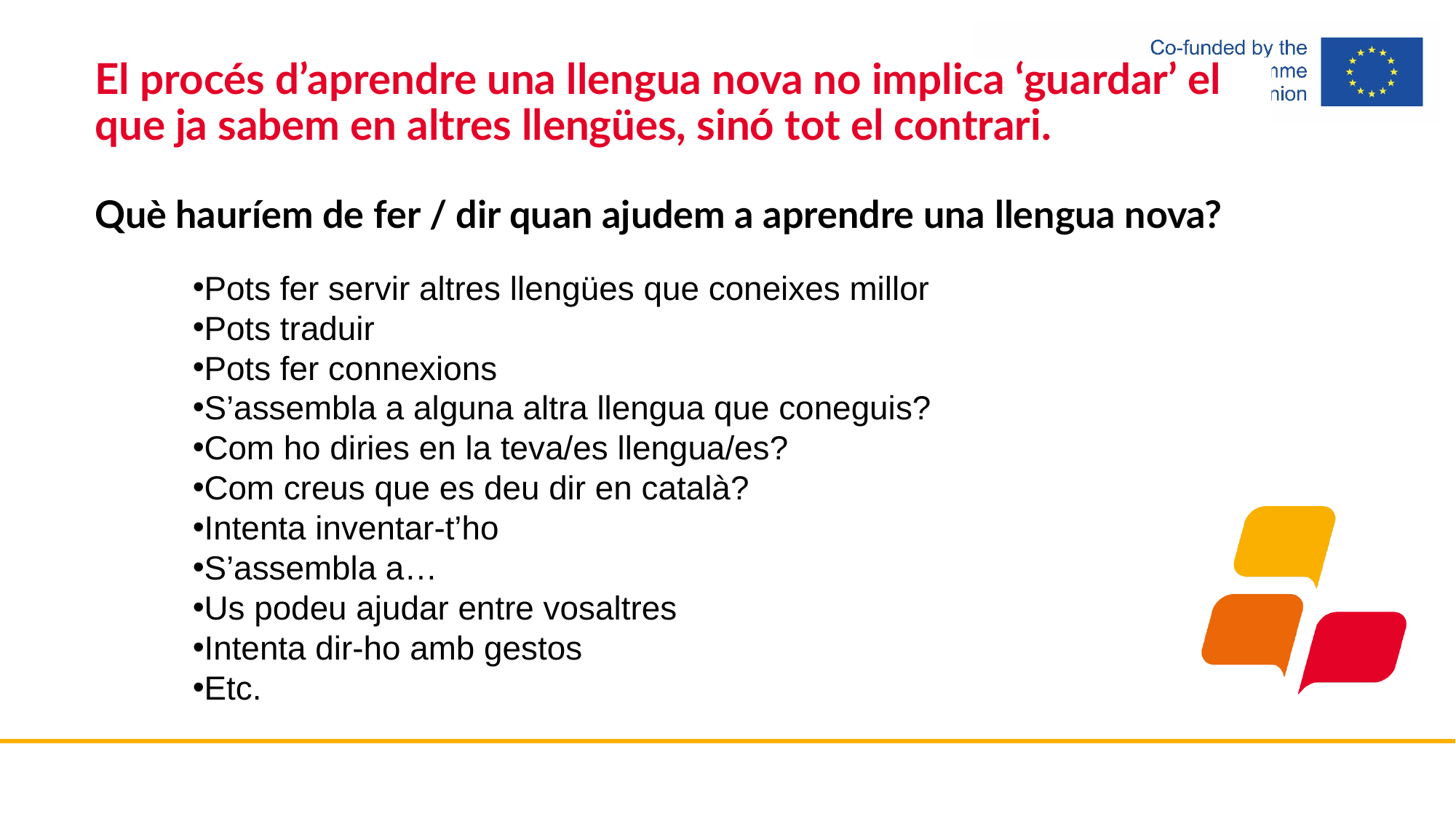

# El procés d’aprendre una llengua nova no implica ‘guardar’ el que ja sabem en altres llengües, sinó tot el contrari. Què hauríem de fer / dir quan ajudem a aprendre una llengua nova?
Pots fer servir altres llengües que coneixes millor
Pots traduir
Pots fer connexions
S’assembla a alguna altra llengua que coneguis?
Com ho diries en la teva/es llengua/es?
Com creus que es deu dir en català?
Intenta inventar-t’ho
S’assembla a…
Us podeu ajudar entre vosaltres
Intenta dir-ho amb gestos
Etc.